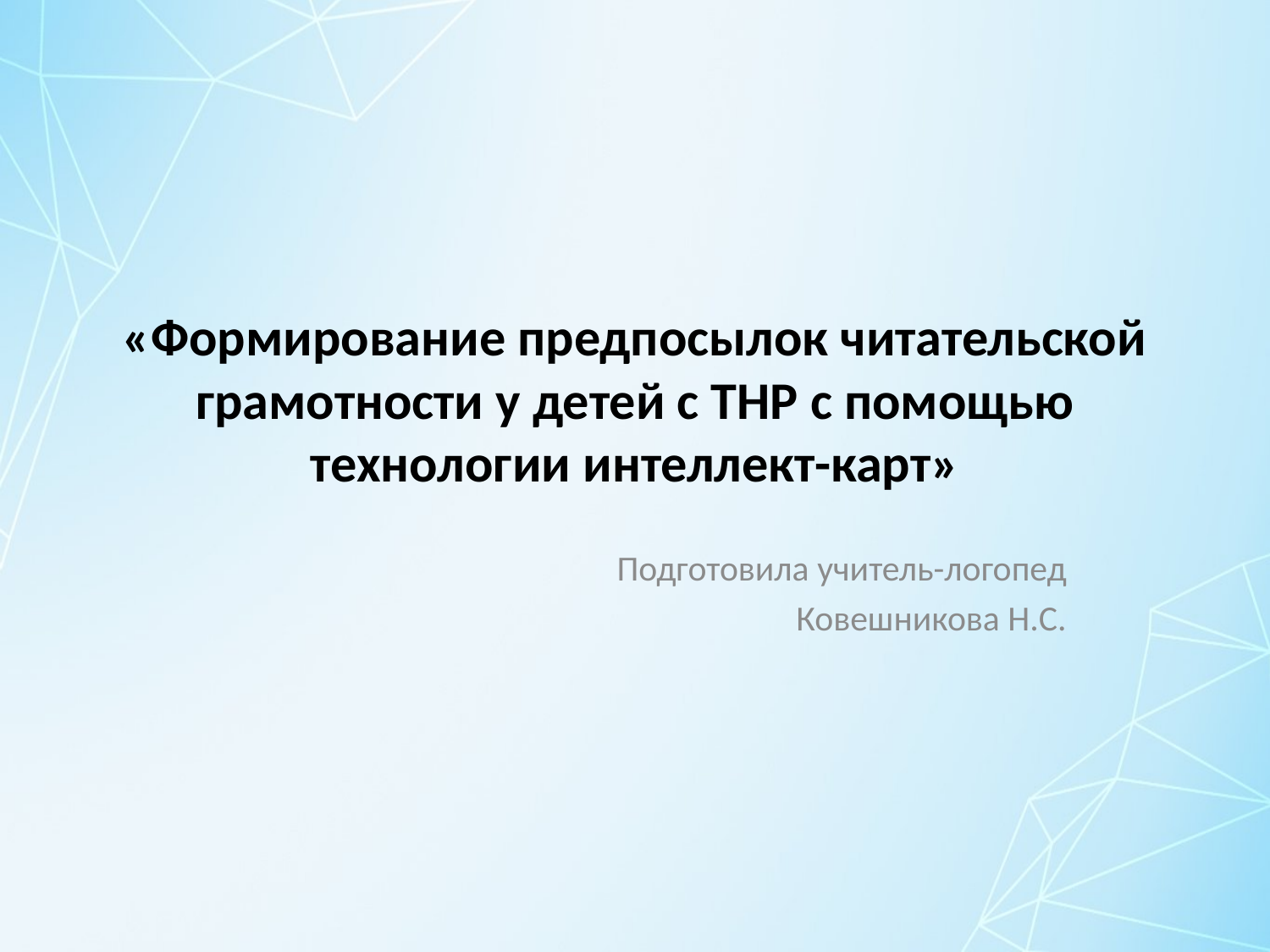

# «Формирование предпосылок читательской грамотности у детей с ТНР с помощью технологии интеллект-карт»
Подготовила учитель-логопед
Ковешникова Н.С.